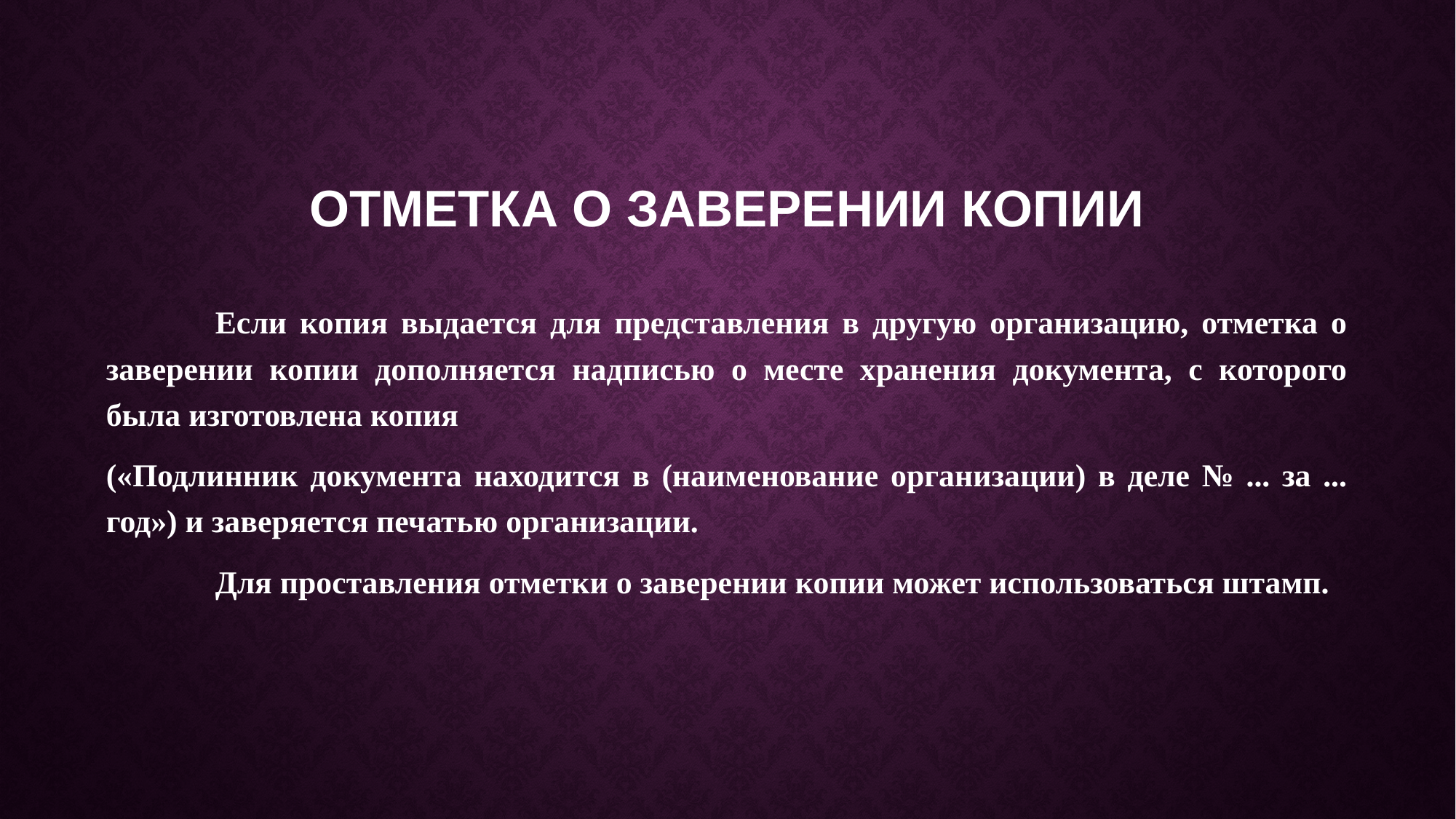

# Отметка о заверении копии
	Если копия выдается для представления в другую организацию, отметка о заверении копии дополняется надписью о месте хранения документа, с которого была изготовлена копия
(«Подлинник документа находится в (наименование организации) в деле № ... за ... год») и заверяется печатью организации.
	Для проставления отметки о заверении копии может использоваться штамп.